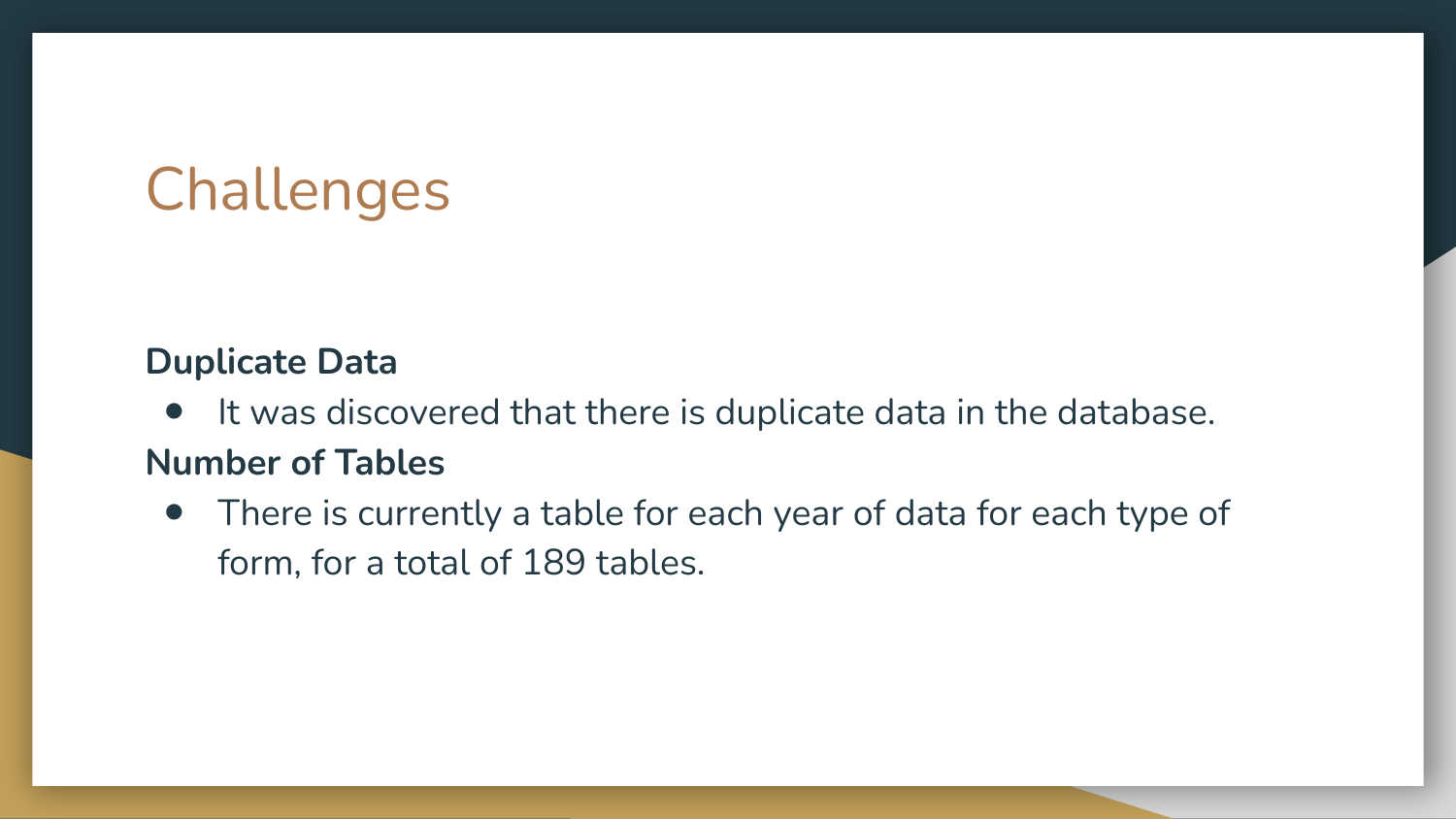

# Challenges
Duplicate Data
It was discovered that there is duplicate data in the database.
Number of Tables
There is currently a table for each year of data for each type of form, for a total of 189 tables.